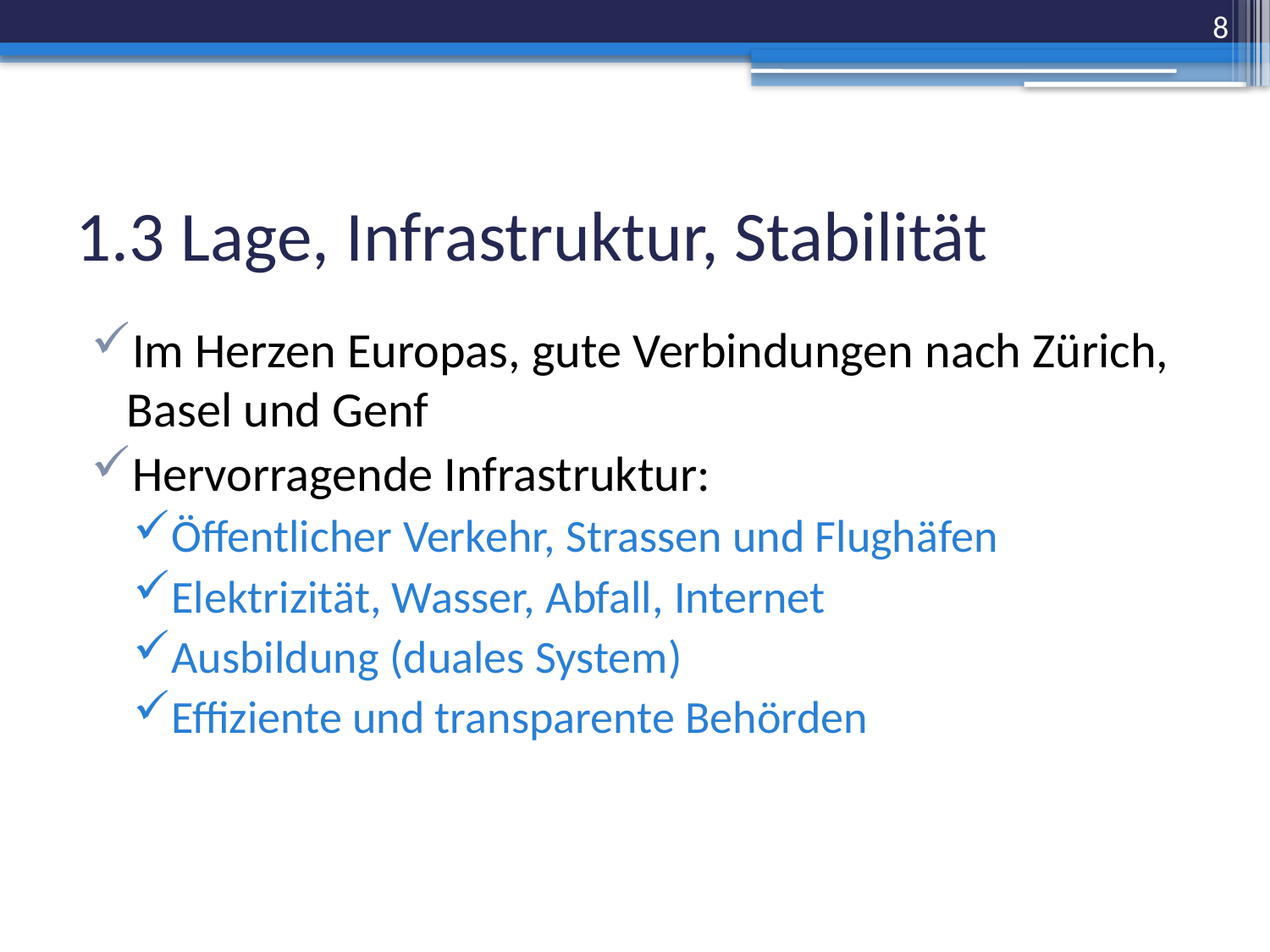

8
# 1.3 Lage, Infrastruktur, Stabilität
Im Herzen Europas, gute Verbindungen nach Zürich, Basel und Genf
Hervorragende Infrastruktur:
Öffentlicher Verkehr, Strassen und Flughäfen
Elektrizität, Wasser, Abfall, Internet
Ausbildung (duales System)
Effiziente und transparente Behörden